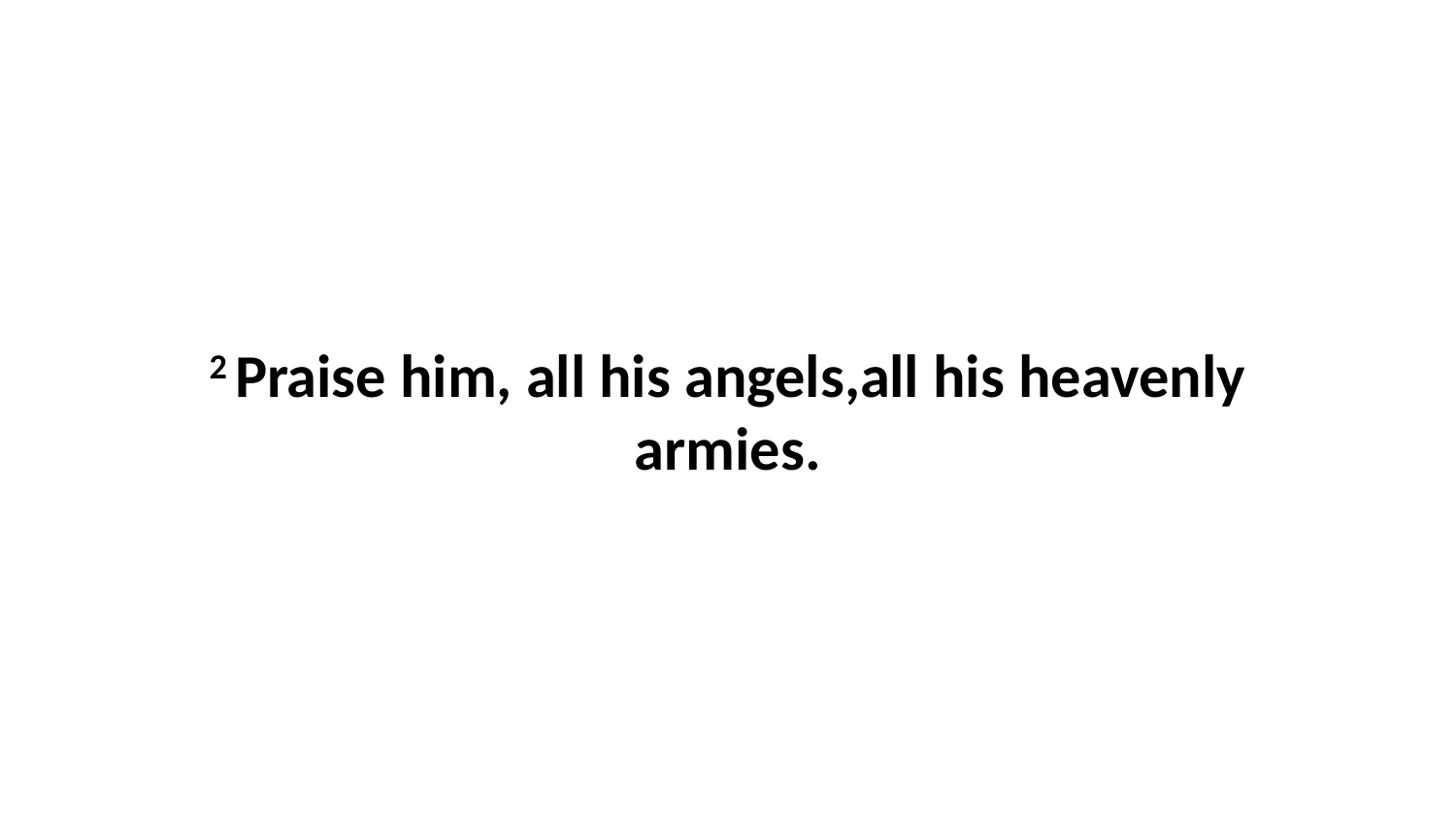

2 Praise him, all his angels,all his heavenly armies.